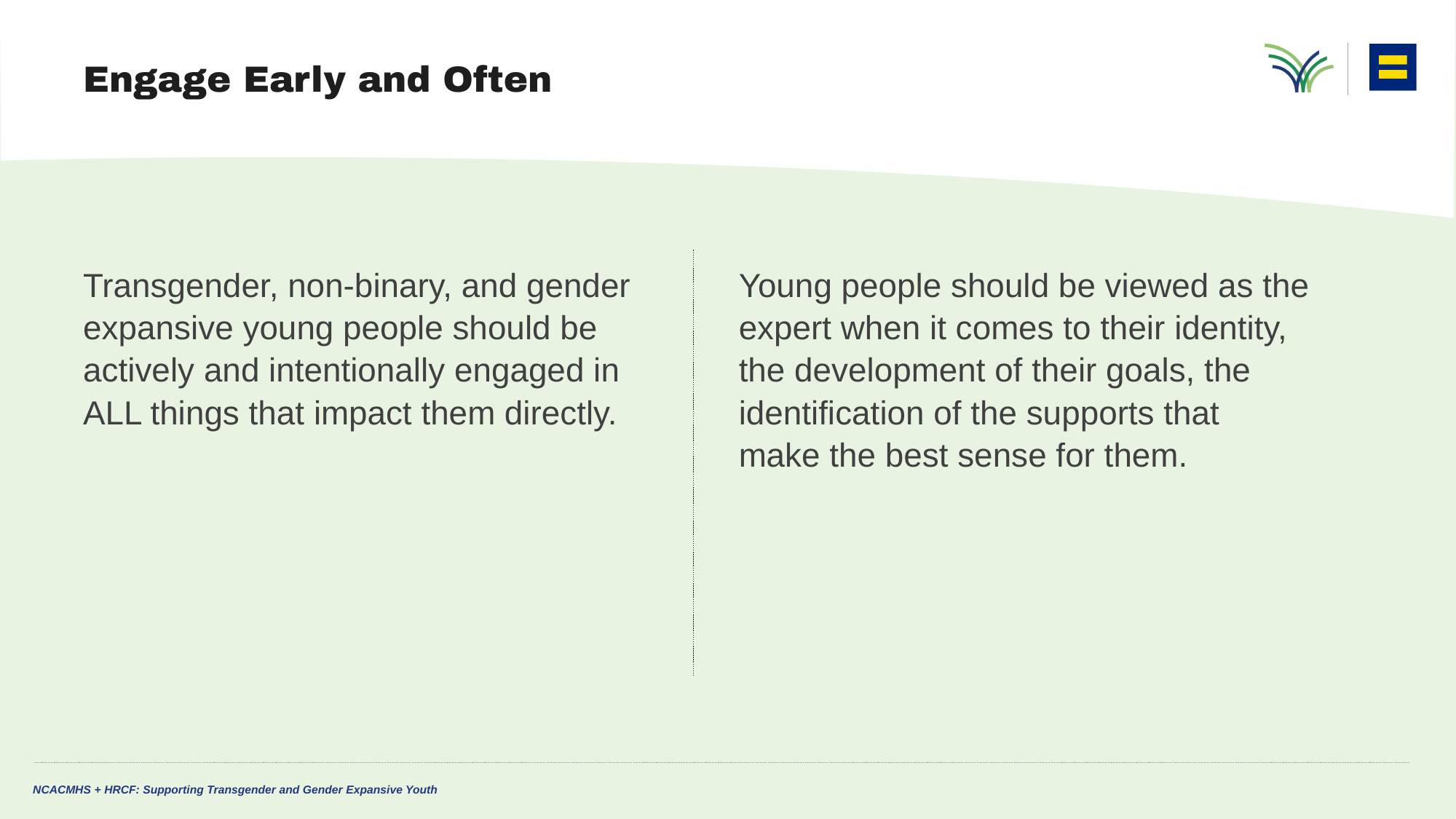

# Engage Early and Often
Transgender, non-binary, and gender expansive young people should be actively and intentionally engaged in ALL things that impact them directly.

Young people should be viewed as the expert when it comes to their identity, the development of their goals, the identification of the supports that
make the best sense for them.